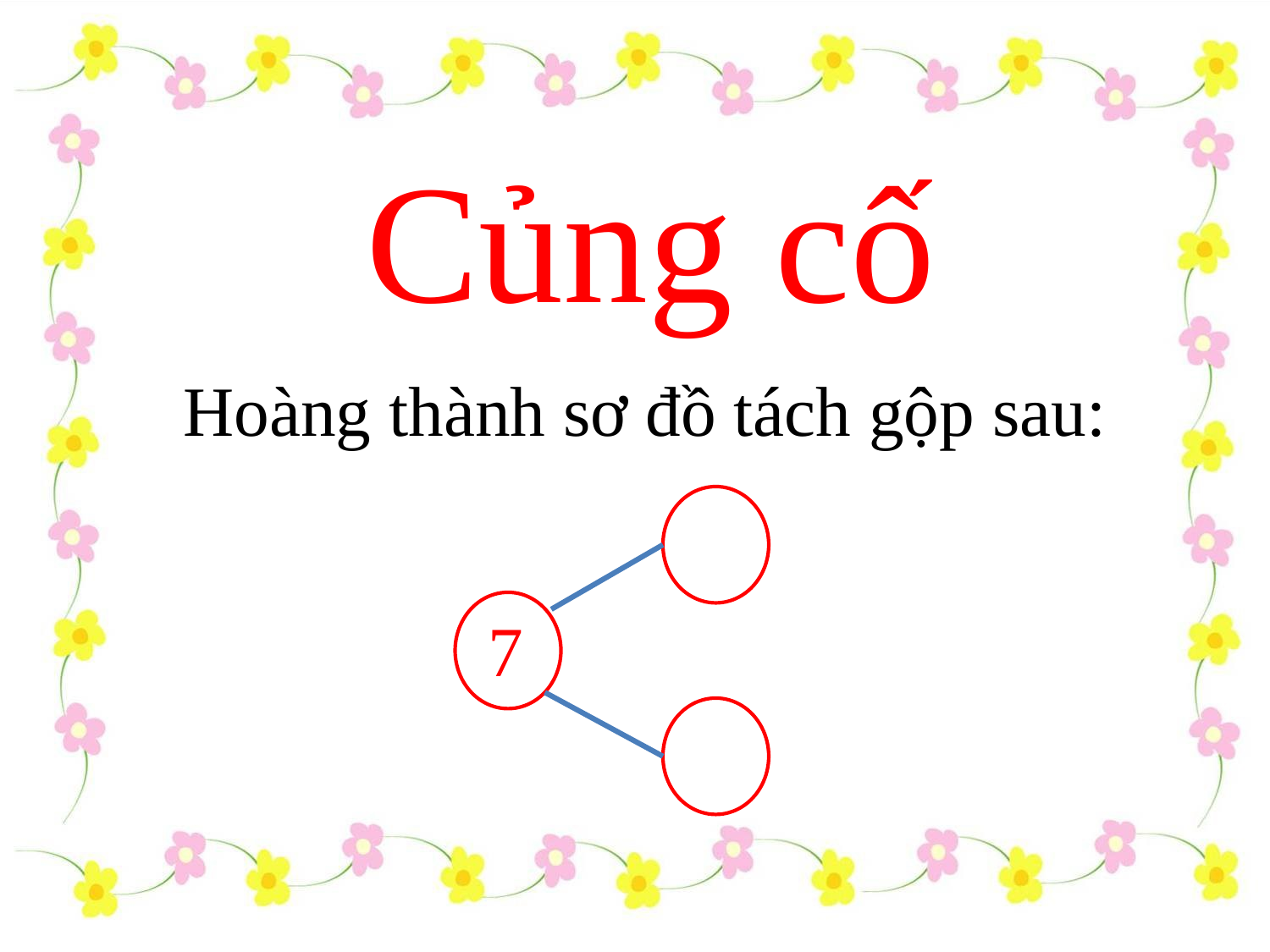

Củng cố
Hoàng thành sơ đồ tách gộp sau:

7